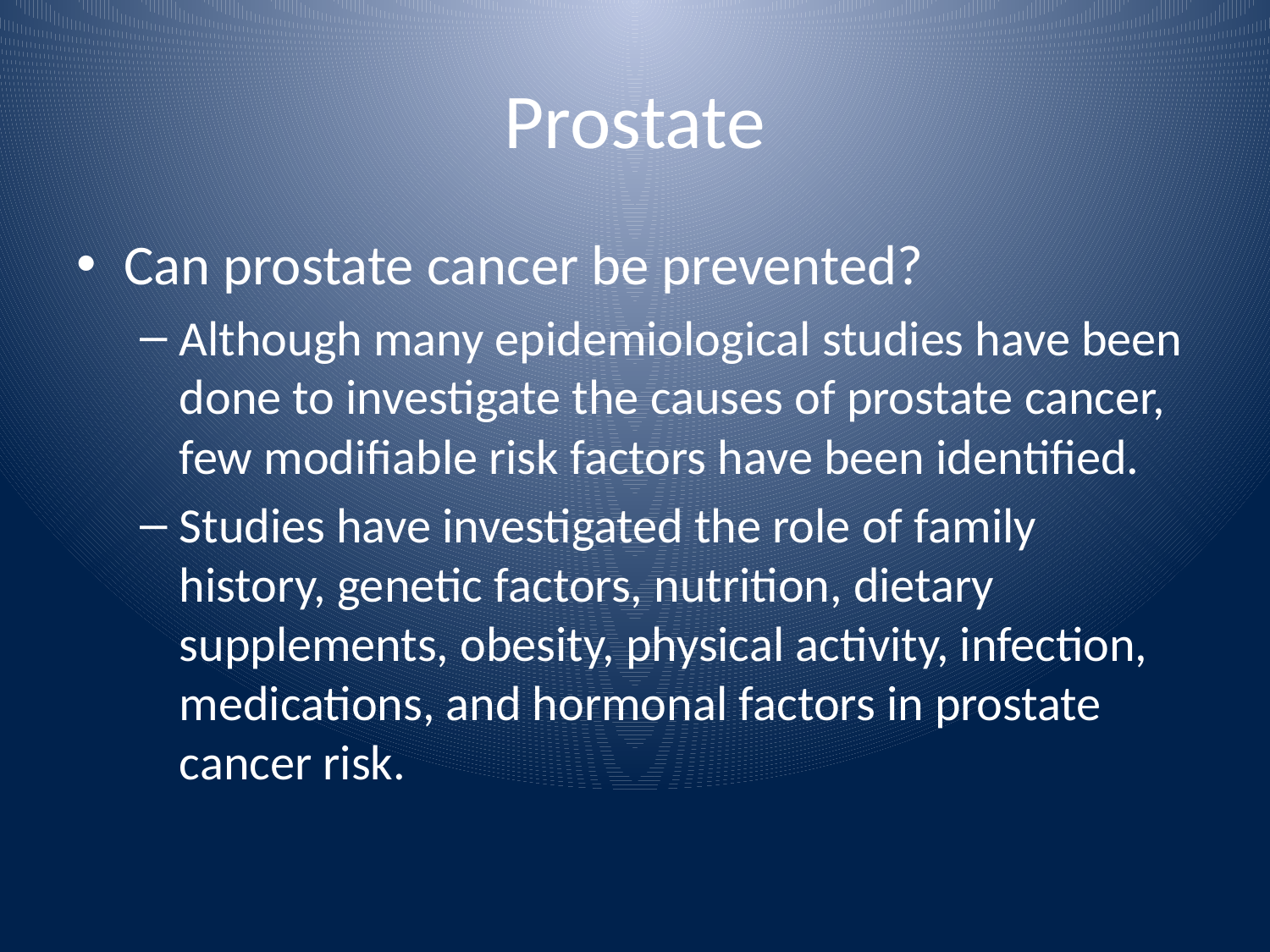

# Prostate
Can prostate cancer be prevented?
Although many epidemiological studies have been done to investigate the causes of prostate cancer, few modifiable risk factors have been identified.
Studies have investigated the role of family history, genetic factors, nutrition, dietary supplements, obesity, physical activity, infection, medications, and hormonal factors in prostate cancer risk.